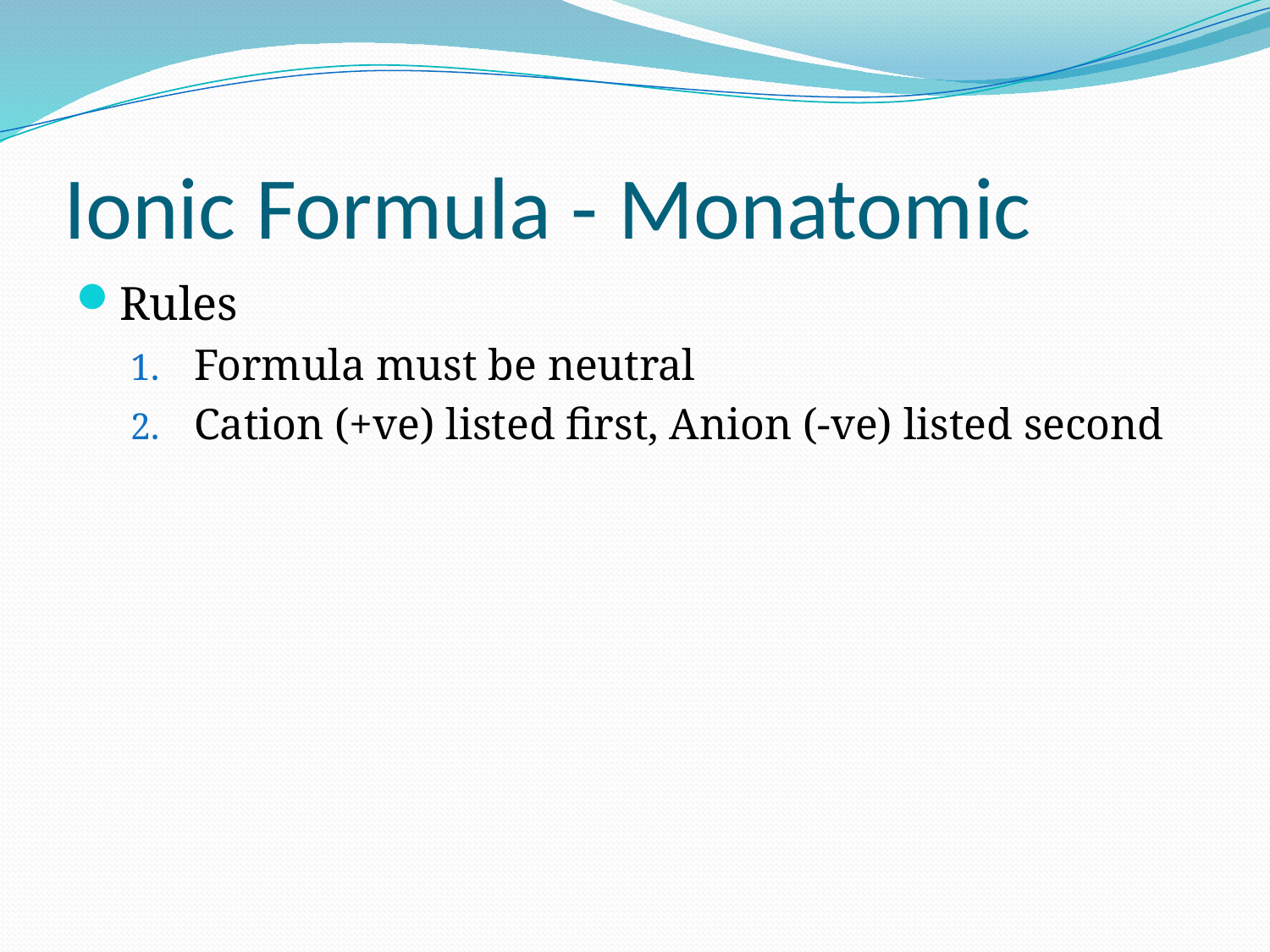

# Ionic Formula - Monatomic
Rules
Formula must be neutral
Cation (+ve) listed first, Anion (-ve) listed second